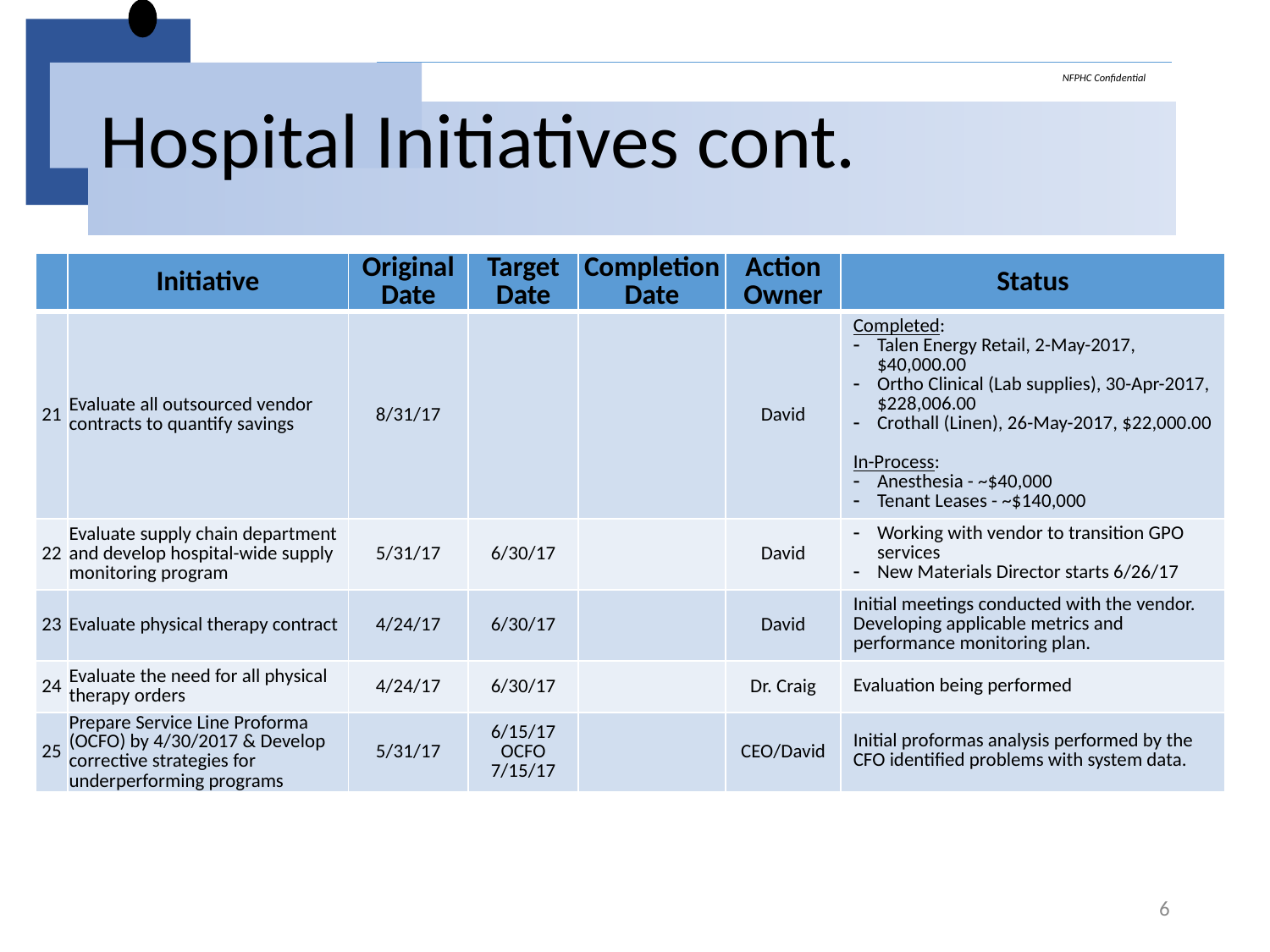

# Hospital Initiatives cont.
|  | Initiative | Original Date | Target Date | Completion Date | Action Owner | Status |
| --- | --- | --- | --- | --- | --- | --- |
| 21 | Evaluate all outsourced vendor contracts to quantify savings | 8/31/17 |  |  | David | Completed: Talen Energy Retail, 2-May-2017, $40,000.00 Ortho Clinical (Lab supplies), 30-Apr-2017, $228,006.00 Crothall (Linen), 26-May-2017, $22,000.00 In-Process: Anesthesia - ~$40,000 Tenant Leases - ~$140,000 |
| 22 | Evaluate supply chain department and develop hospital-wide supply monitoring program | 5/31/17 | 6/30/17 |  | David | Working with vendor to transition GPO services New Materials Director starts 6/26/17 |
| 23 | Evaluate physical therapy contract | 4/24/17 | 6/30/17 |  | David | Initial meetings conducted with the vendor. Developing applicable metrics and performance monitoring plan. |
| 24 | Evaluate the need for all physical therapy orders | 4/24/17 | 6/30/17 |  | Dr. Craig | Evaluation being performed |
| 25 | Prepare Service Line Proforma (OCFO) by 4/30/2017 & Develop corrective strategies for underperforming programs | 5/31/17 | 6/15/17 OCFO 7/15/17 |  | CEO/David | Initial proformas analysis performed by the CFO identified problems with system data. |
6